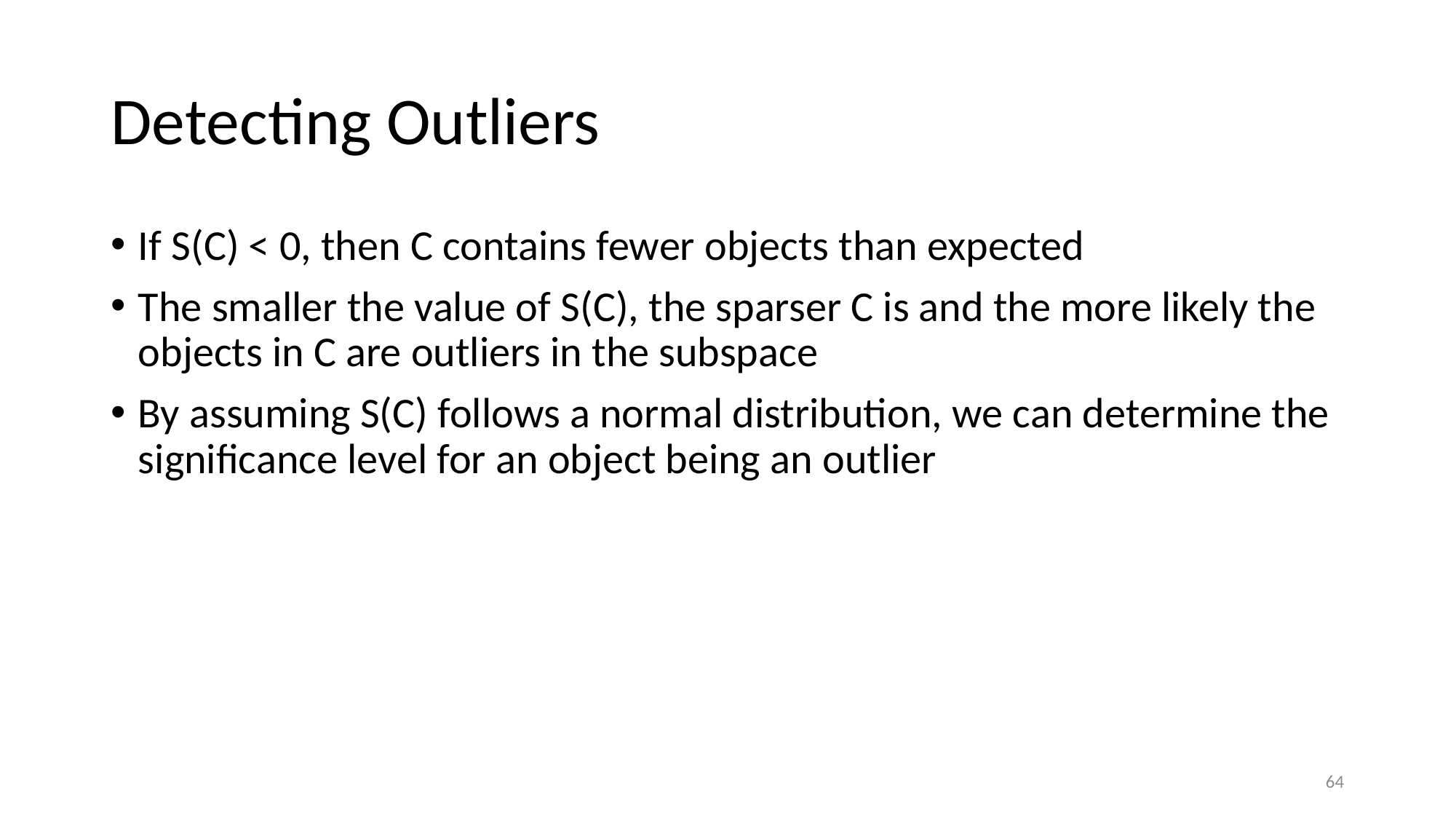

# Detecting Outliers
If S(C) < 0, then C contains fewer objects than expected
The smaller the value of S(C), the sparser C is and the more likely the objects in C are outliers in the subspace
By assuming S(C) follows a normal distribution, we can determine the significance level for an object being an outlier
64